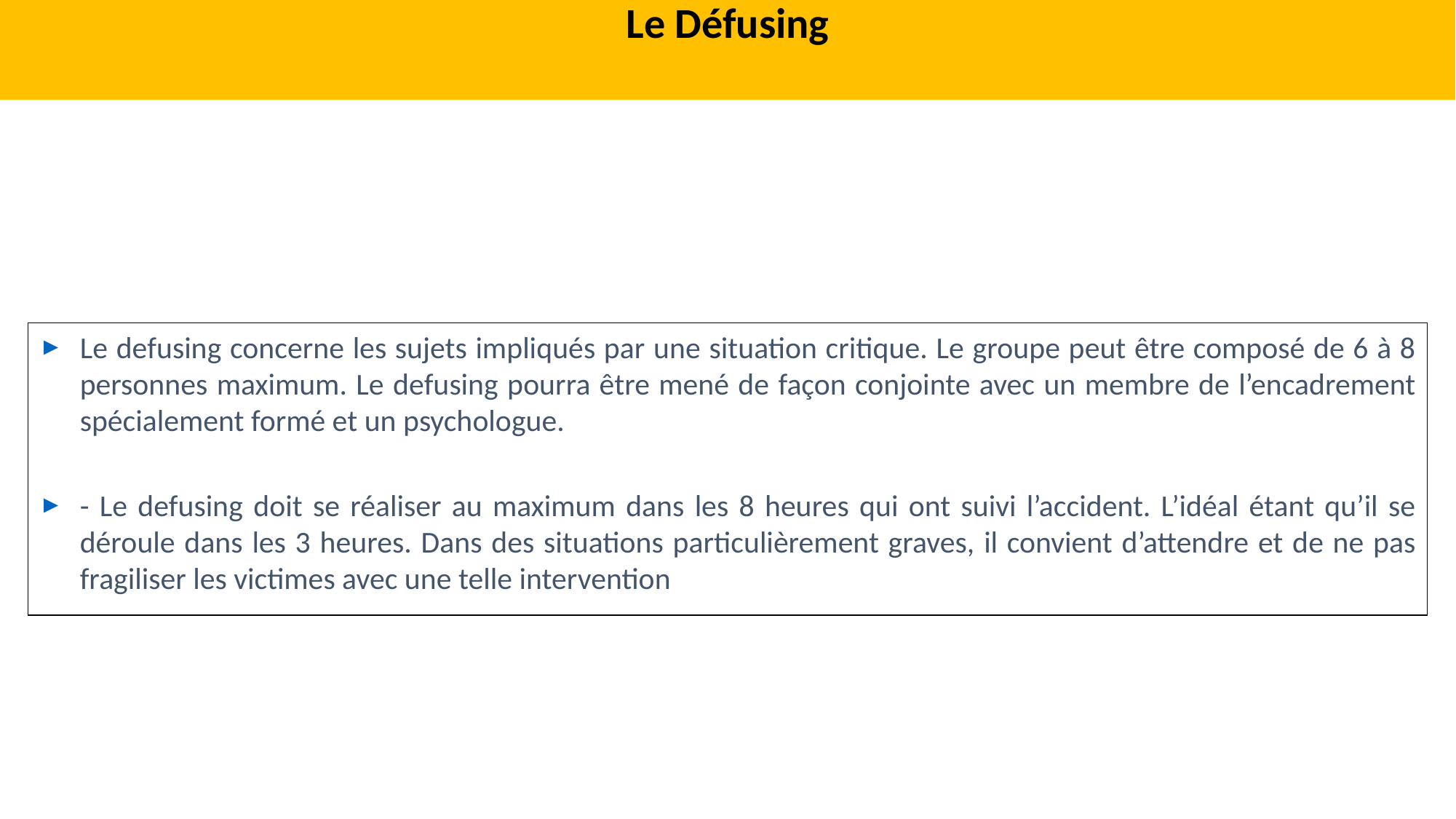

Le Défusing

Le defusing concerne les sujets impliqués par une situation critique. Le groupe peut être composé de 6 à 8 personnes maximum. Le defusing pourra être mené de façon conjointe avec un membre de l’encadrement spécialement formé et un psychologue.

- Le defusing doit se réaliser au maximum dans les 8 heures qui ont suivi l’accident. L’idéal étant qu’il se déroule dans les 3 heures. Dans des situations particulièrement graves, il convient d’attendre et de ne pas fragiliser les victimes avec une telle intervention